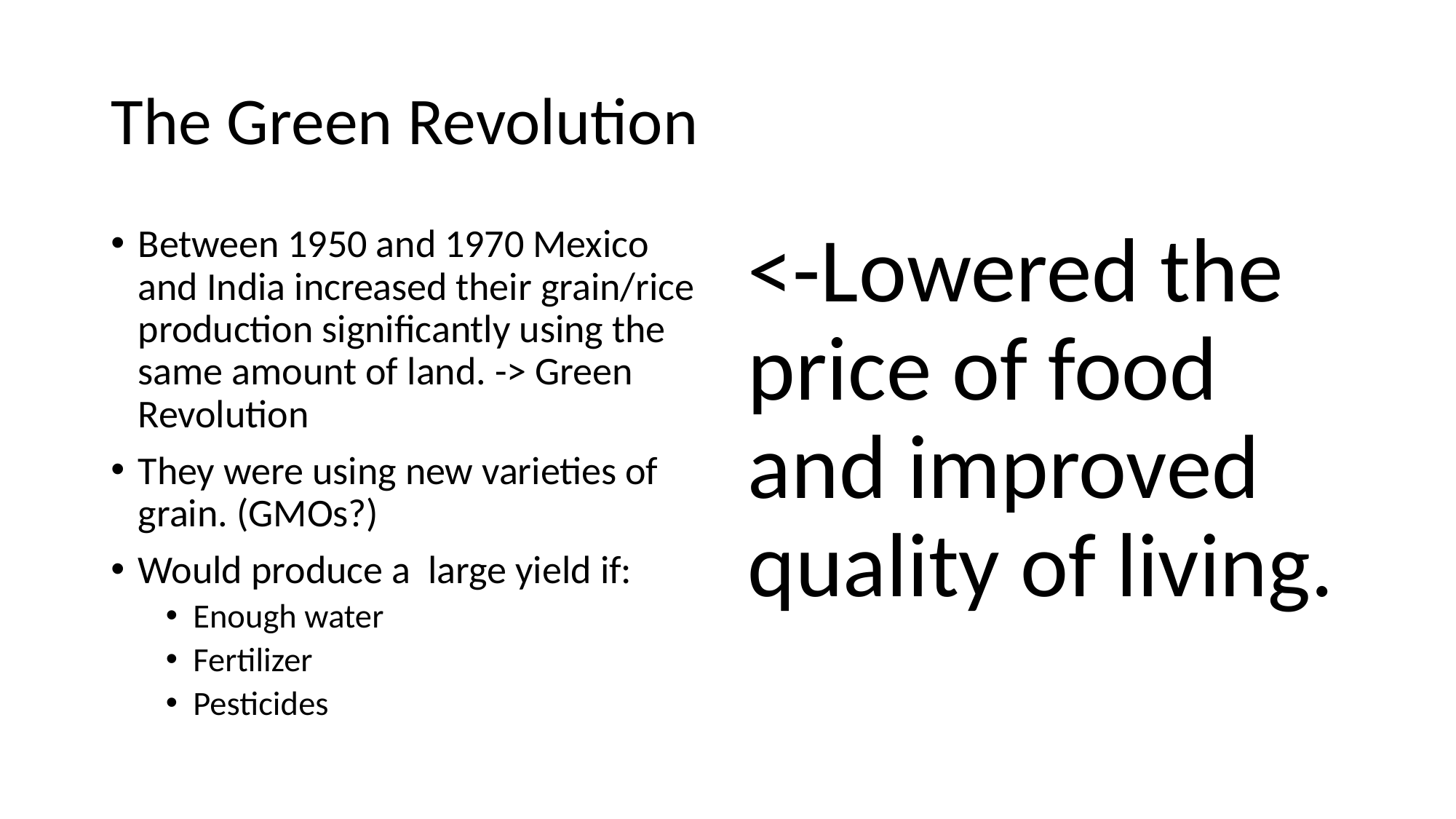

# The Green Revolution
Between 1950 and 1970 Mexico and India increased their grain/rice production significantly using the same amount of land. -> Green Revolution
They were using new varieties of grain. (GMOs?)
Would produce a  large yield if:
Enough water
Fertilizer
Pesticides

<-Lowered the price of food and improved quality of living.